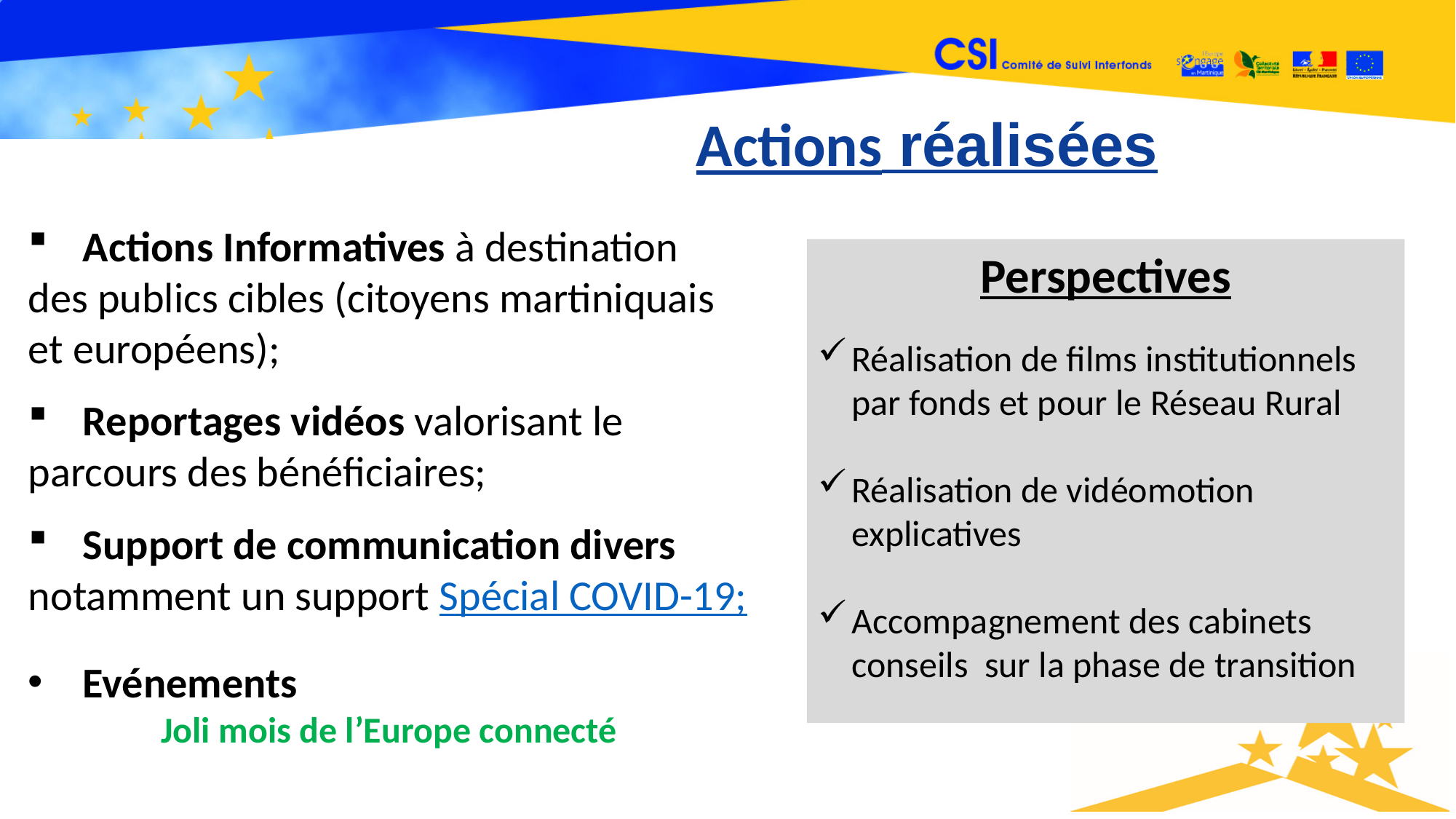

Actions réalisées
Actions Informatives à destination
des publics cibles (citoyens martiniquais et européens);

Reportages vidéos valorisant le
parcours des bénéficiaires;

Support de communication divers
notamment un support Spécial COVID-19;

Evénements
Joli mois de l’Europe connecté
Perspectives

Réalisation de films institutionnels par fonds et pour le Réseau Rural

Réalisation de vidéomotion explicatives

Accompagnement des cabinets conseils  sur la phase de transition